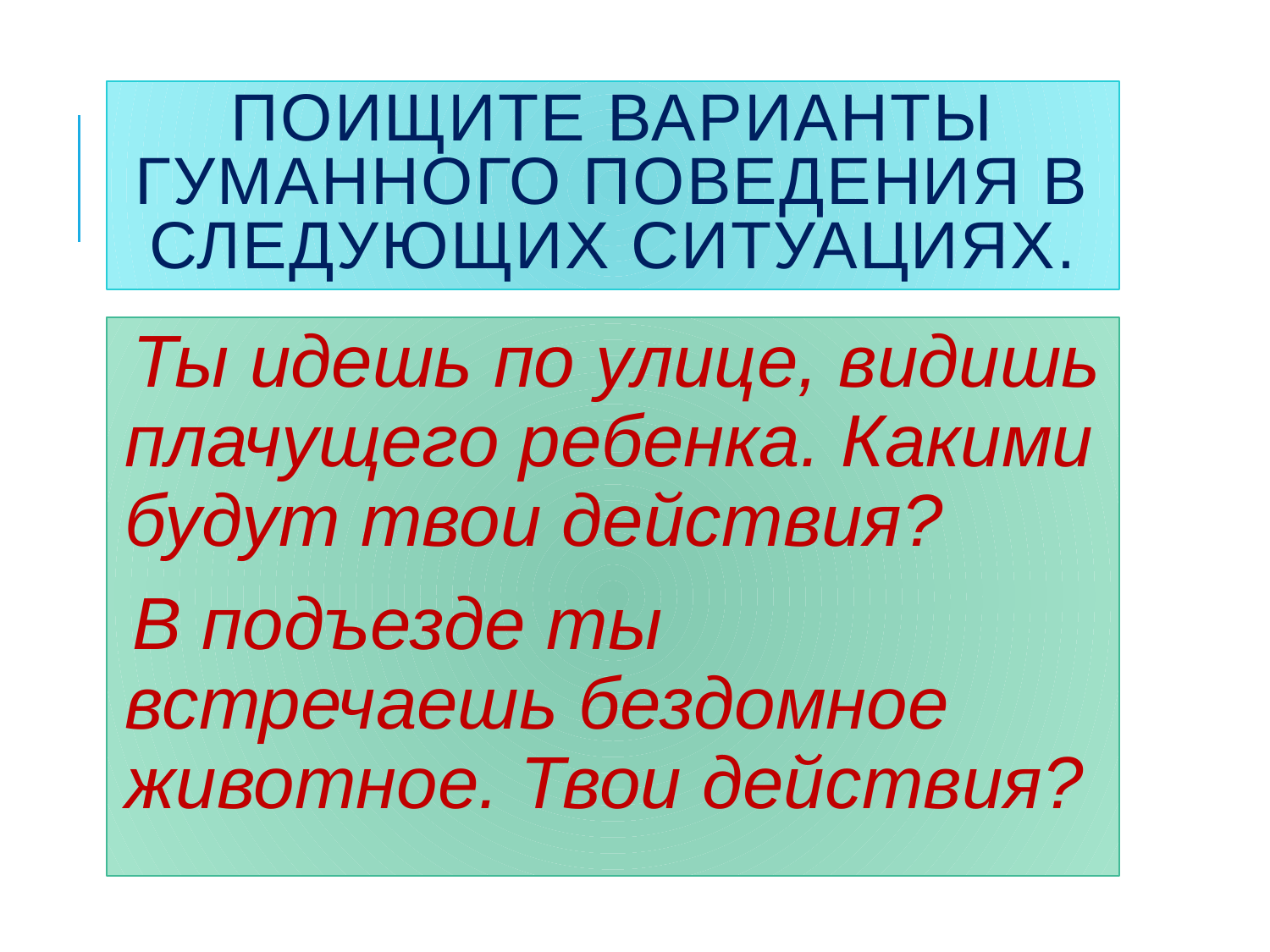

# Поищите варианты гуманного поведения в следующих ситуациях.
Ты идешь по улице, видишь плачущего ребенка. Какими будут твои действия?
В подъезде ты встречаешь бездомное животное. Твои действия?